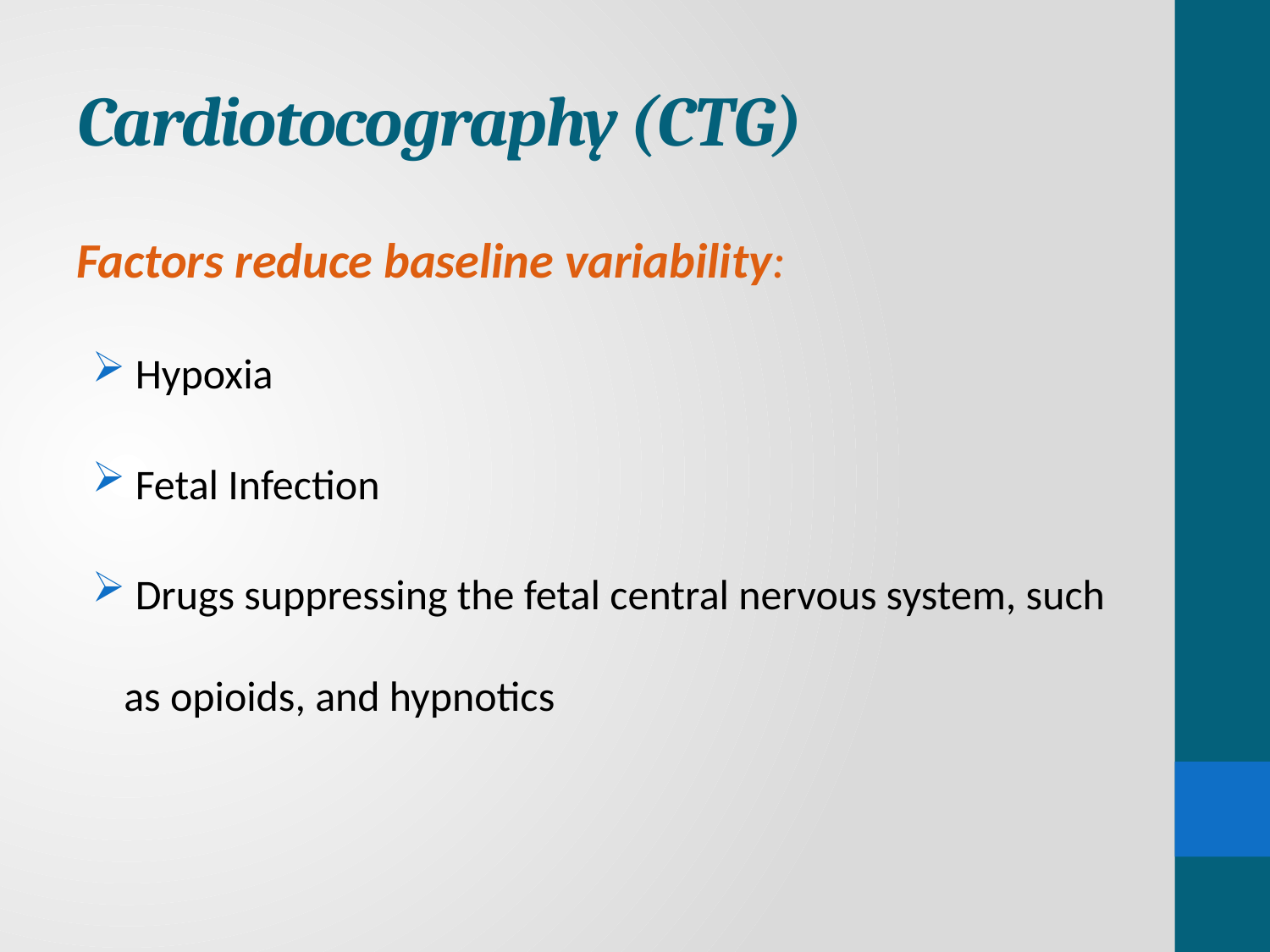

# Cardiotocography (CTG)
Factors reduce baseline variability:
 Hypoxia
 Fetal Infection
 Drugs suppressing the fetal central nervous system, such as opioids, and hypnotics